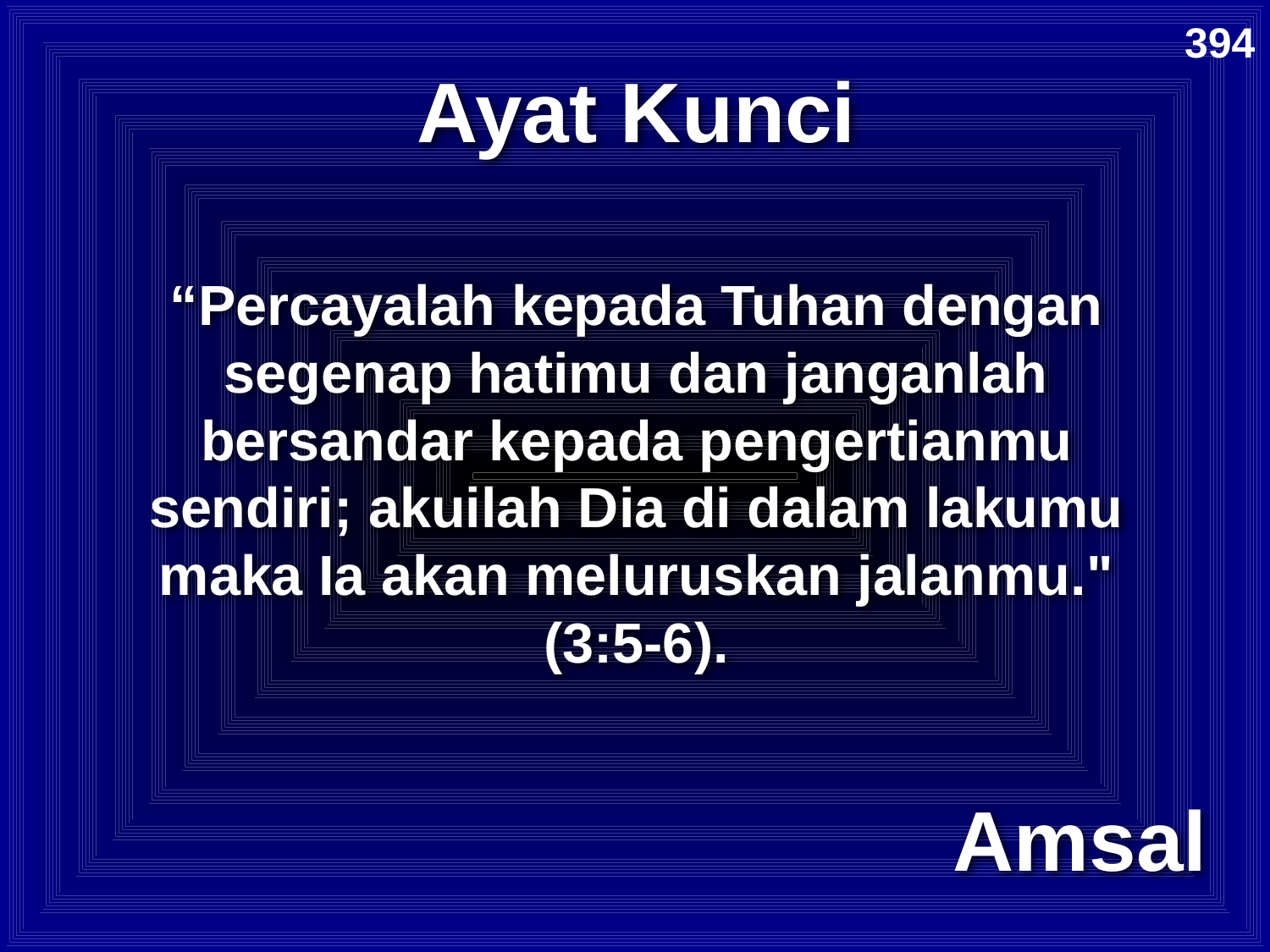

394
# Ayat Kunci

“Percayalah kepada Tuhan dengan segenap hatimu dan janganlah bersandar kepada pengertianmu sendiri; akuilah Dia di dalam lakumu maka Ia akan meluruskan jalanmu." (3:5-6).
Amsal